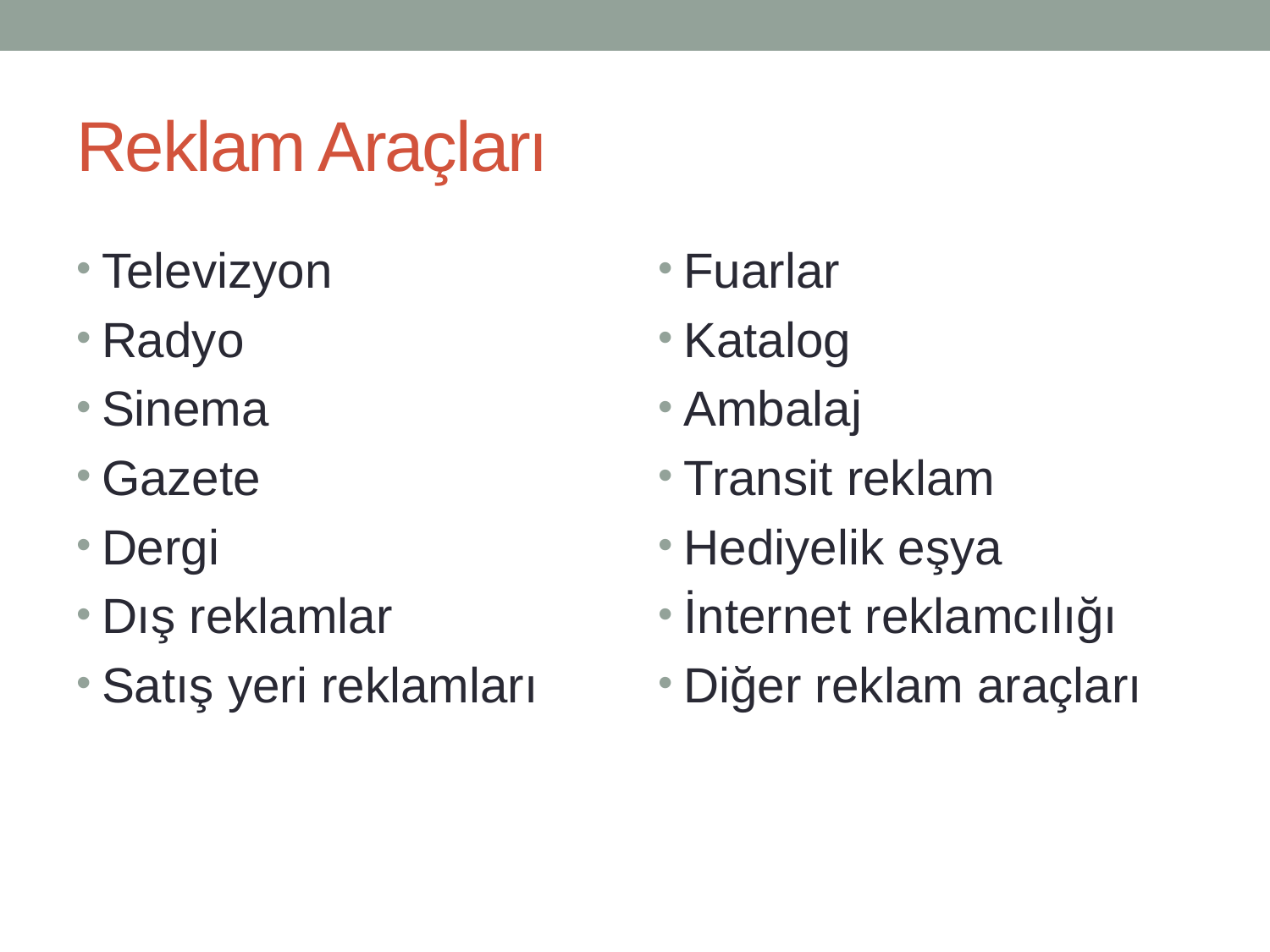

# Reklam Araçları
Televizyon
Radyo
Sinema
Gazete
Dergi
Dış reklamlar
Satış yeri reklamları
Fuarlar
Katalog
Ambalaj
Transit reklam
Hediyelik eşya
İnternet reklamcılığı
Diğer reklam araçları